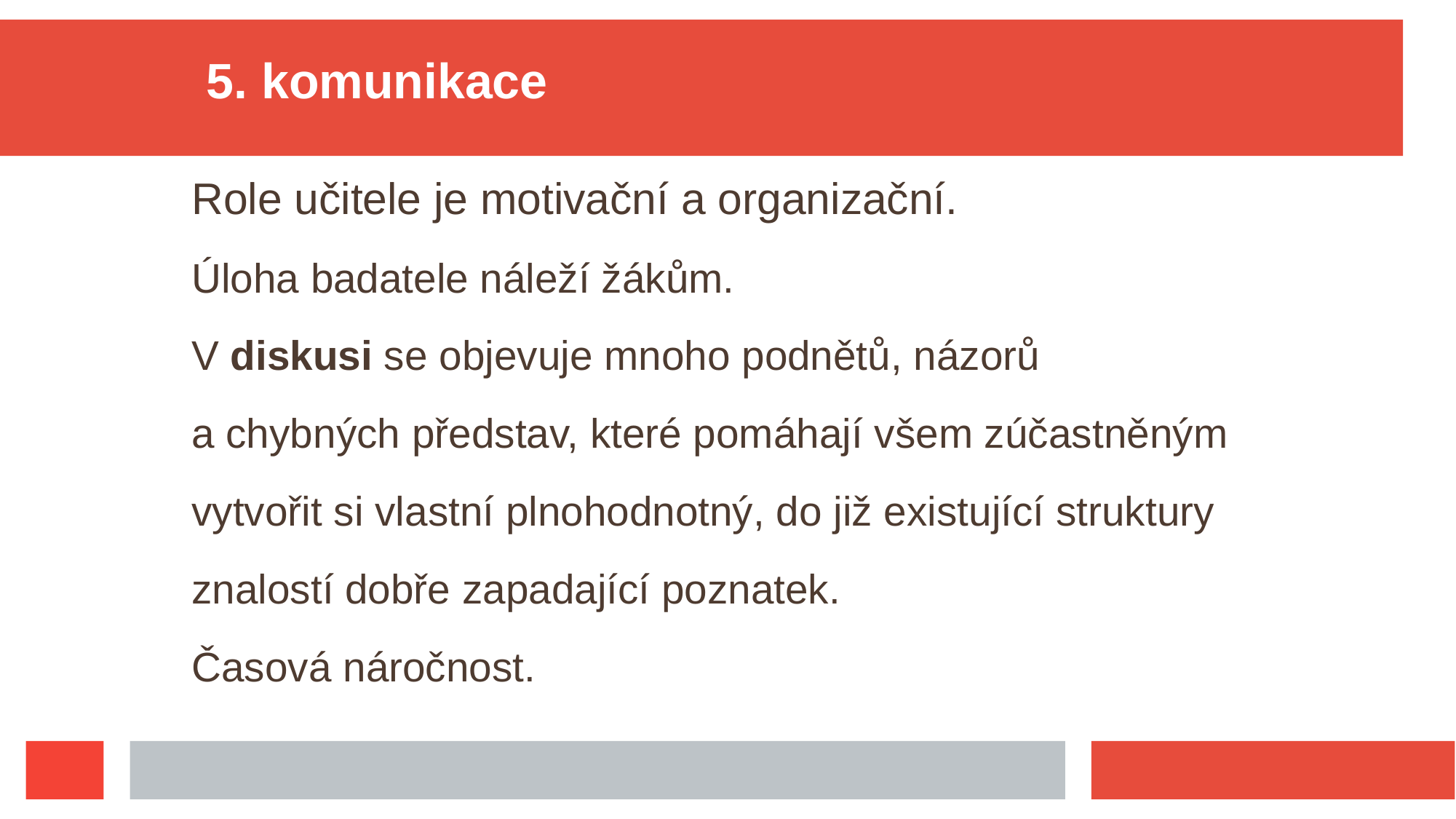

5. komunikace
Role učitele je motivační a organizační.
Úloha badatele náleží žákům.
V diskusi se objevuje mnoho podnětů, názorů
a chybných představ, které pomáhají všem zúčastněným
vytvořit si vlastní plnohodnotný, do již existující struktury
znalostí dobře zapadající poznatek.
Časová náročnost.